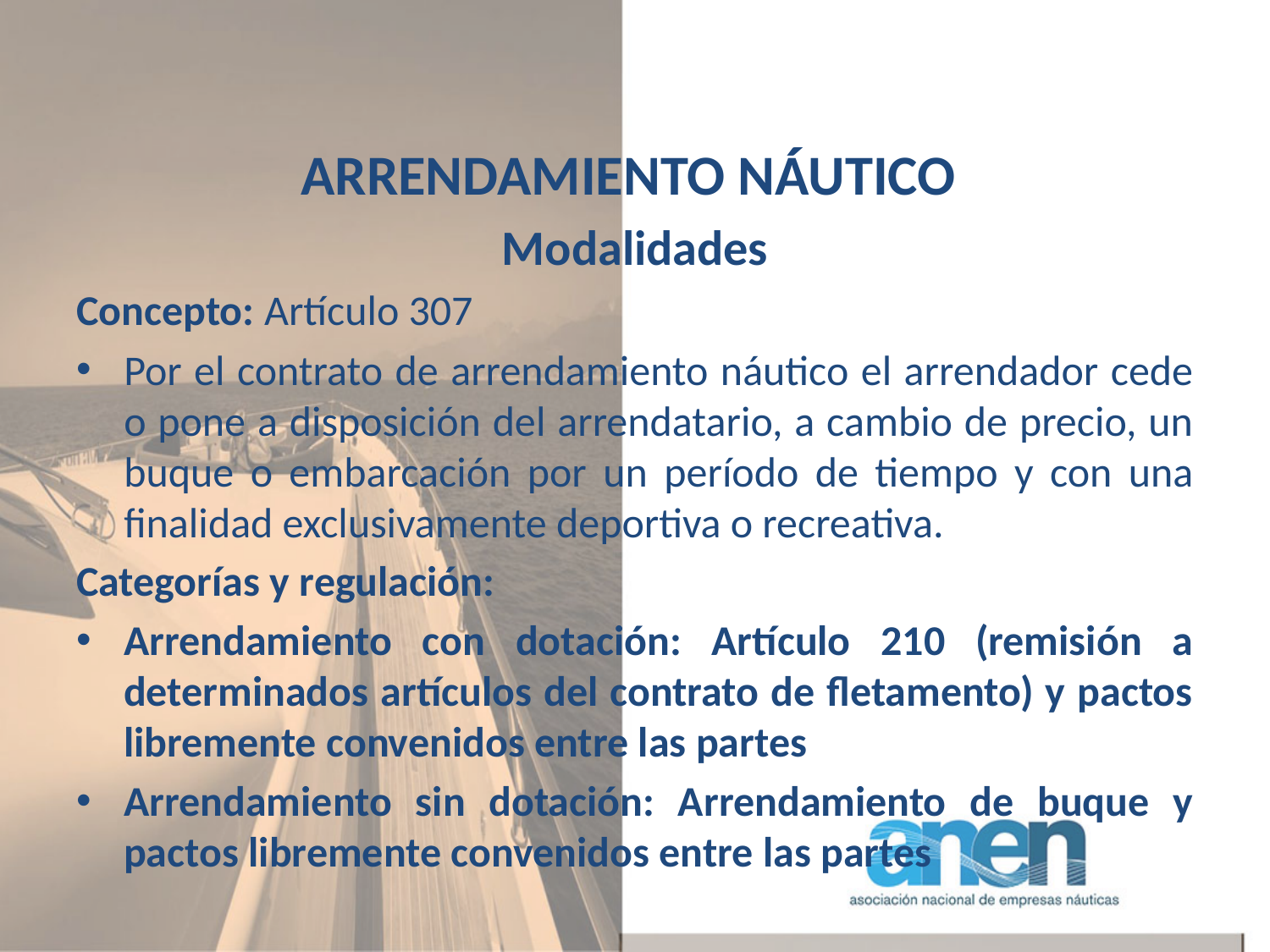

ARRENDAMIENTO NÁUTICO
Modalidades
Concepto: Artículo 307
Por el contrato de arrendamiento náutico el arrendador cede o pone a disposición del arrendatario, a cambio de precio, un buque o embarcación por un período de tiempo y con una finalidad exclusivamente deportiva o recreativa.
Categorías y regulación:
Arrendamiento con dotación: Artículo 210 (remisión a determinados artículos del contrato de fletamento) y pactos libremente convenidos entre las partes
Arrendamiento sin dotación: Arrendamiento de buque y pactos libremente convenidos entre las partes